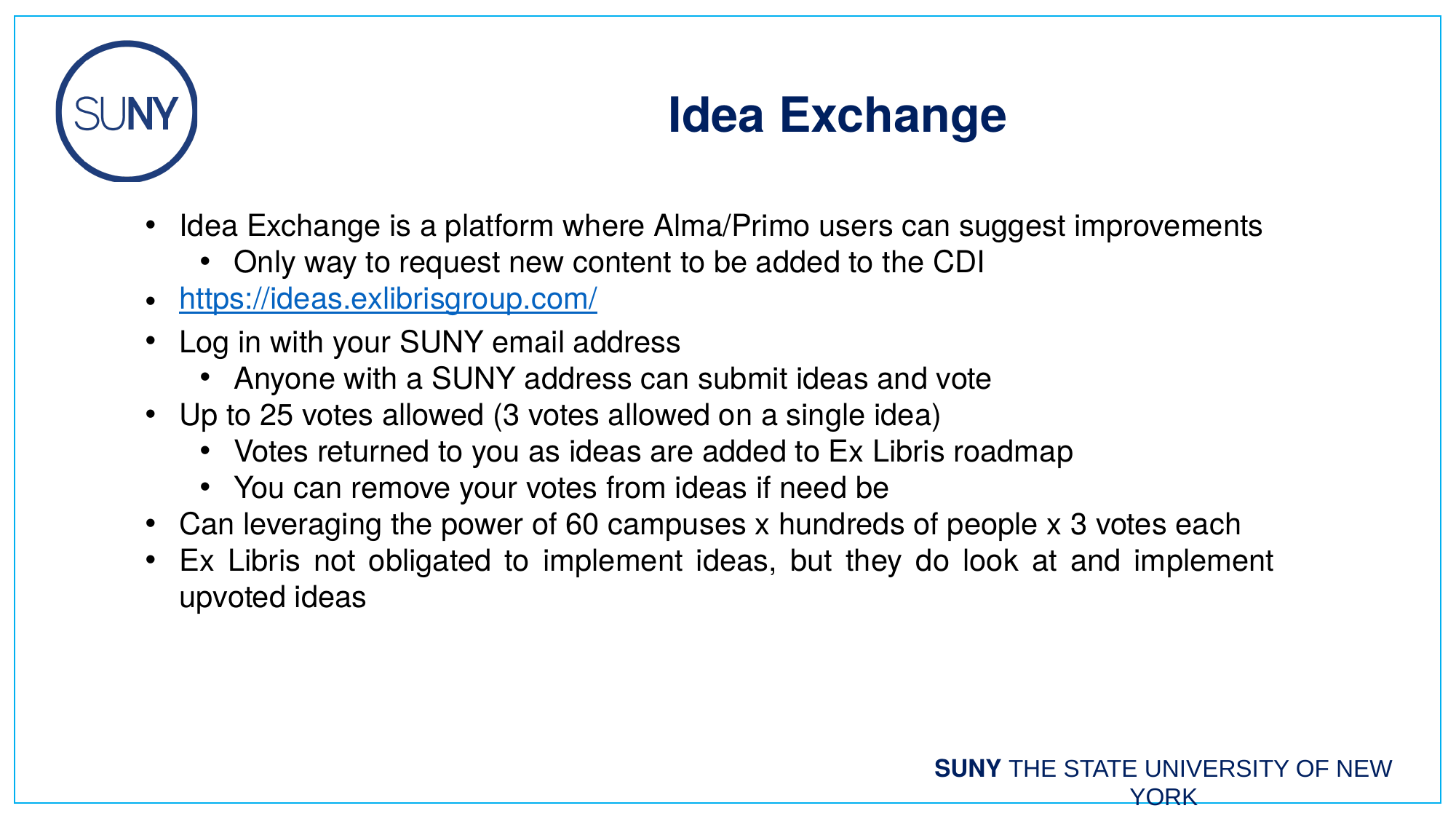

Idea Exchange
Idea Exchange is a platform where Alma/Primo users can suggest improvements
Only way to request new content to be added to the CDI
https://ideas.exlibrisgroup.com/
Log in with your SUNY email address
Anyone with a SUNY address can submit ideas and vote
Up to 25 votes allowed (3 votes allowed on a single idea)
Votes returned to you as ideas are added to Ex Libris roadmap
You can remove your votes from ideas if need be
Can leveraging the power of 60 campuses x hundreds of people x 3 votes each​
Ex Libris not obligated to implement ideas, but they do look at and implement upvoted ideas​